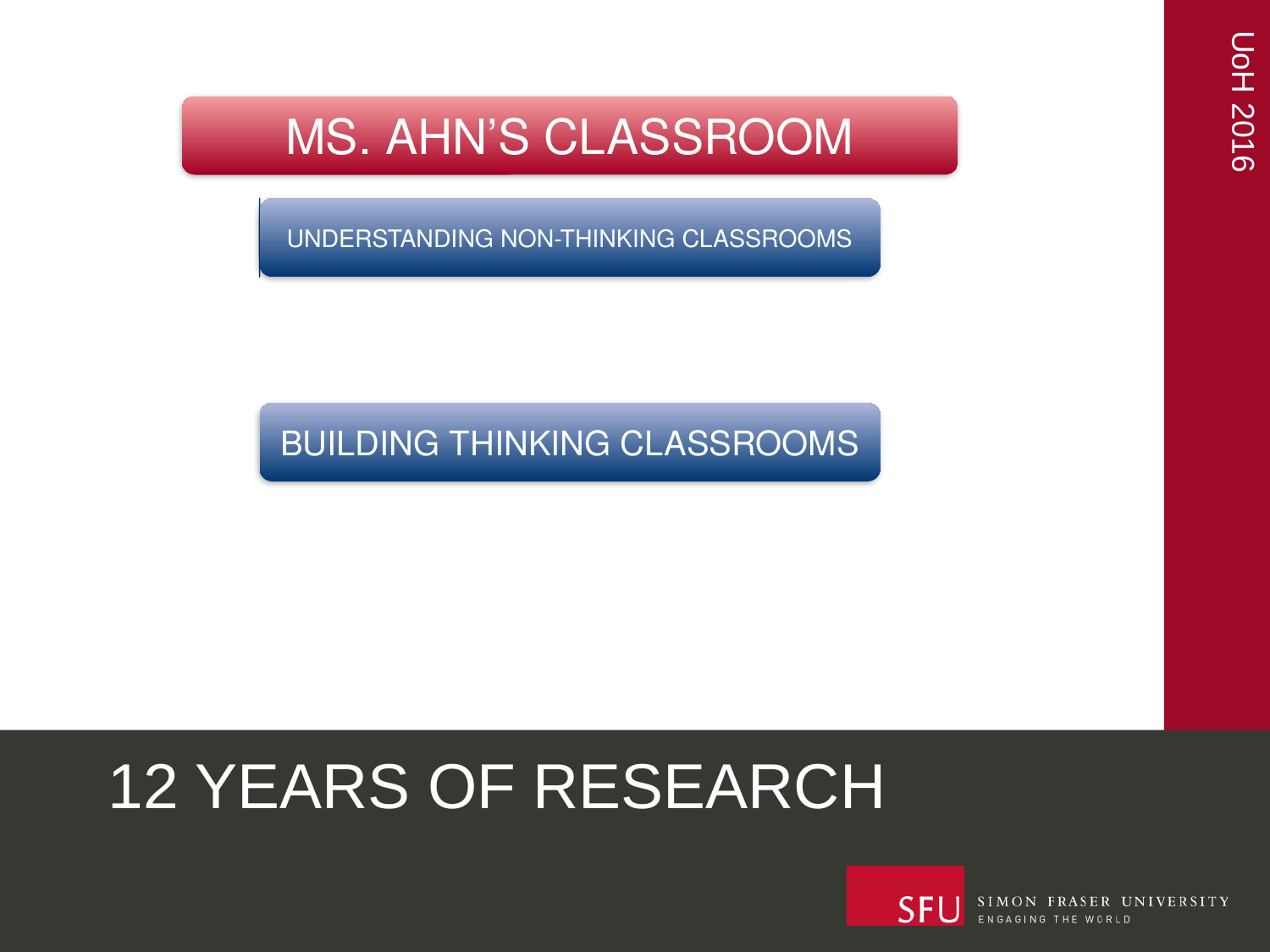

MS. AHN’S CLASSROOM
UNDERSTANDING NON-THINKING CLASSROOMS
BUILDING THINKING CLASSROOMS
# 12 YEARS OF RESEARCH